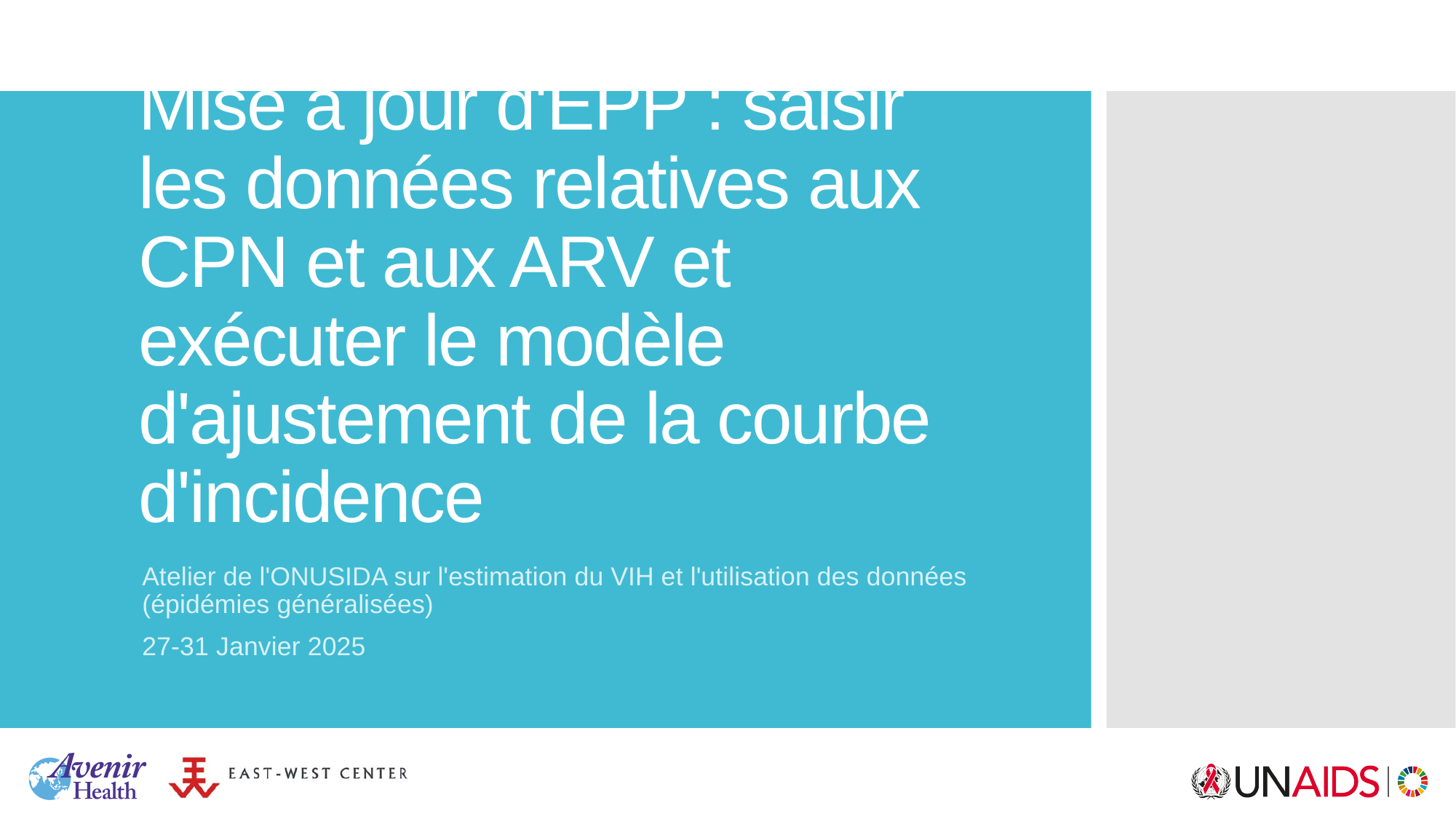

# Mise à jour d'EPP : saisir les données relatives aux CPN et aux ARV et exécuter le modèle d'ajustement de la courbe d'incidence
Atelier de l'ONUSIDA sur l'estimation du VIH et l'utilisation des données (épidémies généralisées)
27-31 Janvier 2025